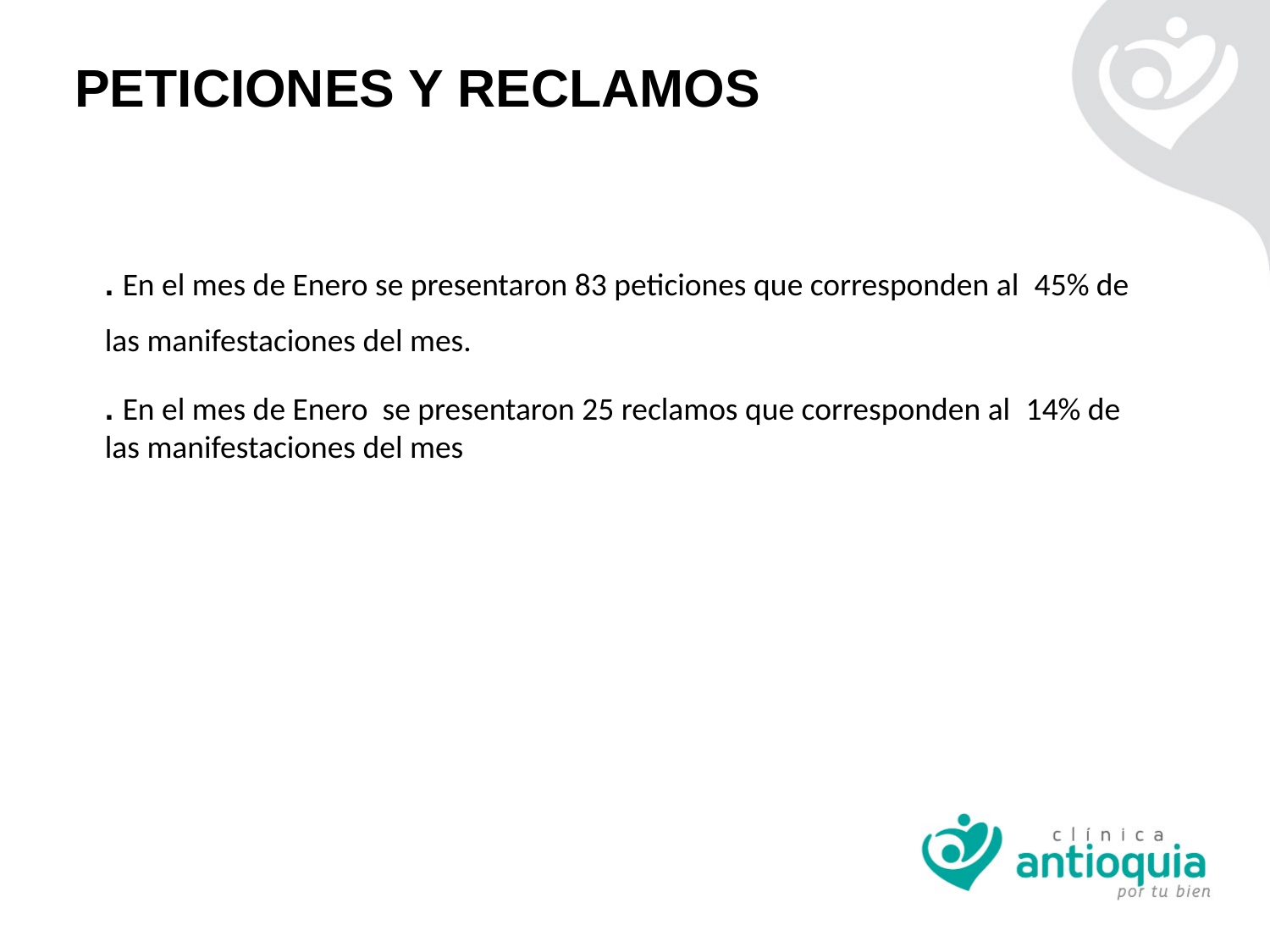

PETICIONES Y RECLAMOS
. En el mes de Enero se presentaron 83 peticiones que corresponden al  45% de las manifestaciones del mes.
. En el mes de Enero  se presentaron 25 reclamos que corresponden al  14% de las manifestaciones del mes